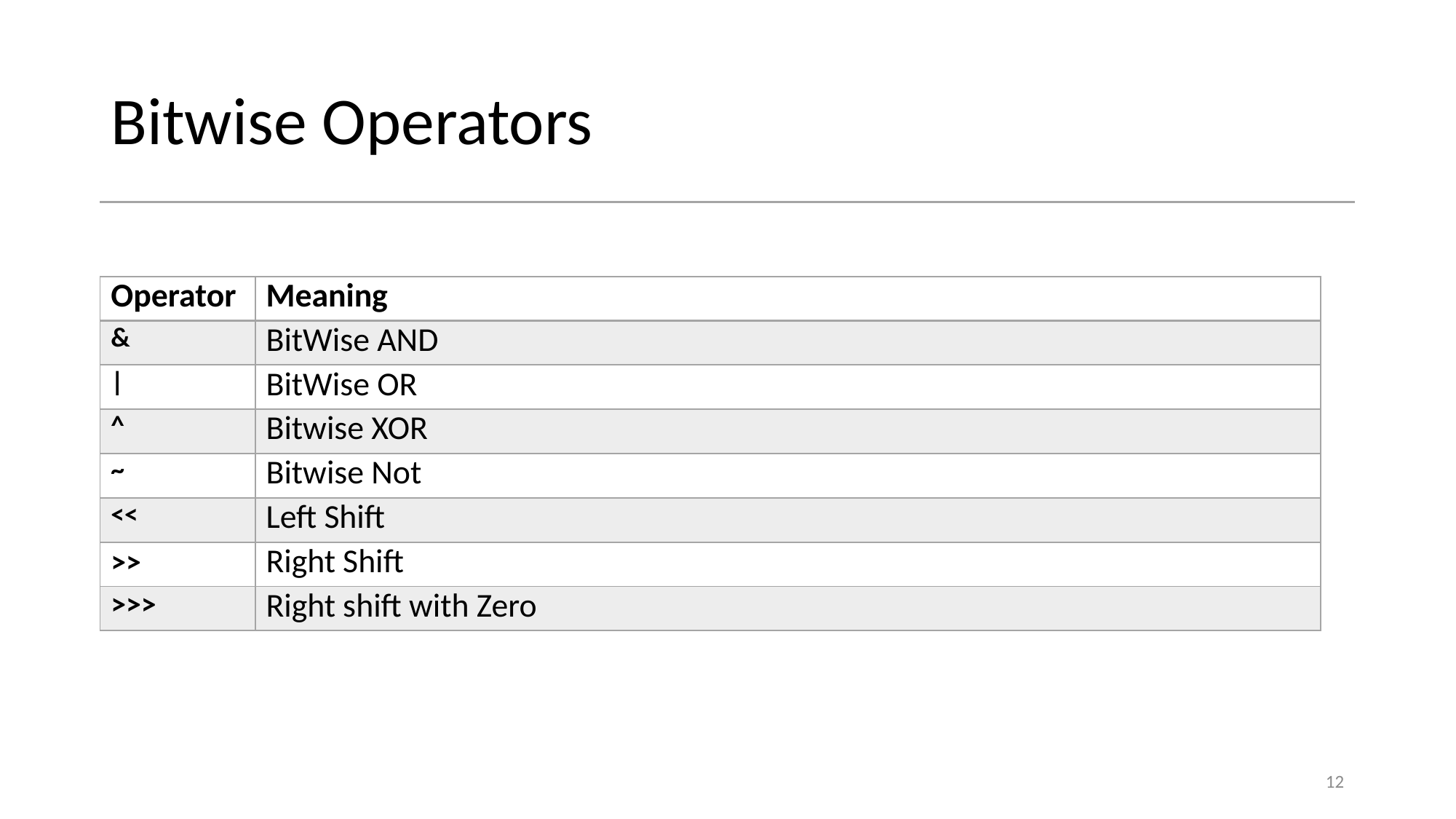

# Bitwise Operators
| Operator | Meaning |
| --- | --- |
| & | BitWise AND |
| | | BitWise OR |
| ^ | Bitwise XOR |
| ~ | Bitwise Not |
| << | Left Shift |
| >> | Right Shift |
| >>> | Right shift with Zero |
12